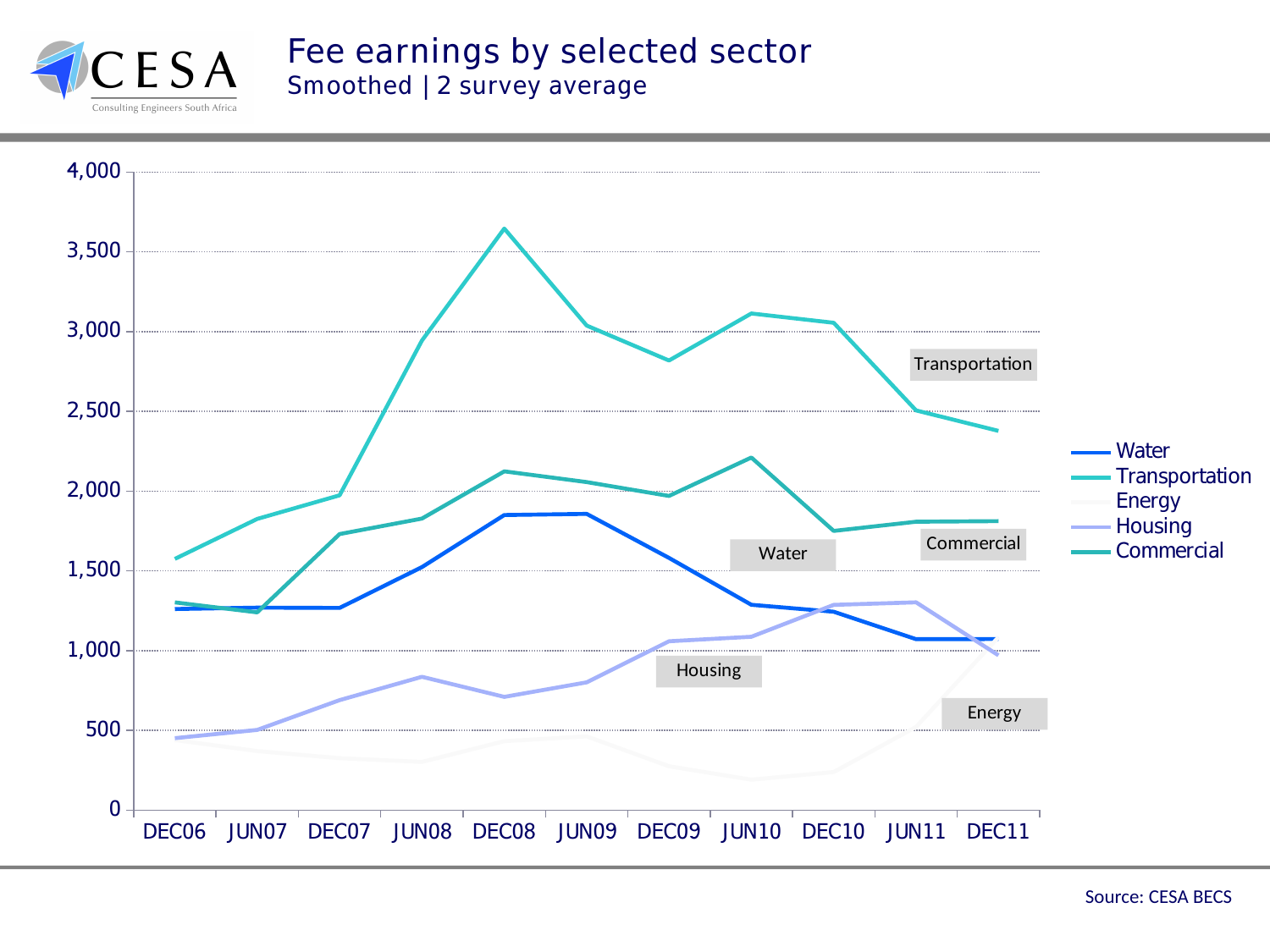

# Fee earnings by selected sector Smoothed |2 survey average

### Chart

| Category | Water | Transportation | Energy | Housing | Commercial |
|---|---|---|---|---|---|
| DEC06 | 1260.8372271773696 | 1575.10829742752 | 439.913377245271 | 451.59326342005926 | 1302.687580181857 |
| JUN07 | 1269.5550656042337 | 1825.5426447354166 | 370.7288569850922 | 503.1177367169762 | 1240.0497168762695 |
| DEC07 | 1267.757149479456 | 1974.2229472776198 | 325.95119226102213 | 689.8169951694258 | 1730.634545045948 |
| JUN08 | 1523.7704615852745 | 2944.1367428534118 | 302.60464099108566 | 836.1110086676763 | 1827.9156651681506 |
| DEC08 | 1850.2028633973357 | 3646.0321693376263 | 432.8493703933669 | 710.1151505245675 | 2124.1351873455624 |
| JUN09 | 1857.434277417843 | 3037.888761381535 | 462.8746933020593 | 801.3227207768568 | 2056.829057407981 |
| DEC09 | 1581.4895198090717 | 2819.0418014533743 | 275.37265316693805 | 1058.8513069958544 | 1970.1523292020354 |
| JUN10 | 1287.593543319586 | 3113.684008404157 | 191.35156720680135 | 1087.2309022476788 | 2210.9100134578466 |
| DEC10 | 1244.089302424265 | 3055.383601478238 | 239.00260431499578 | 1286.933195373559 | 1750.3974185147824 |
| JUN11 | 1072.0 | 2506.0 | 522.0 | 1303.0 | 1808.0 |
| DEC11 | 1073.0 | 2378.0 | 1085.0 | 971.0 | 1812.0 |
Source: CESA BECS